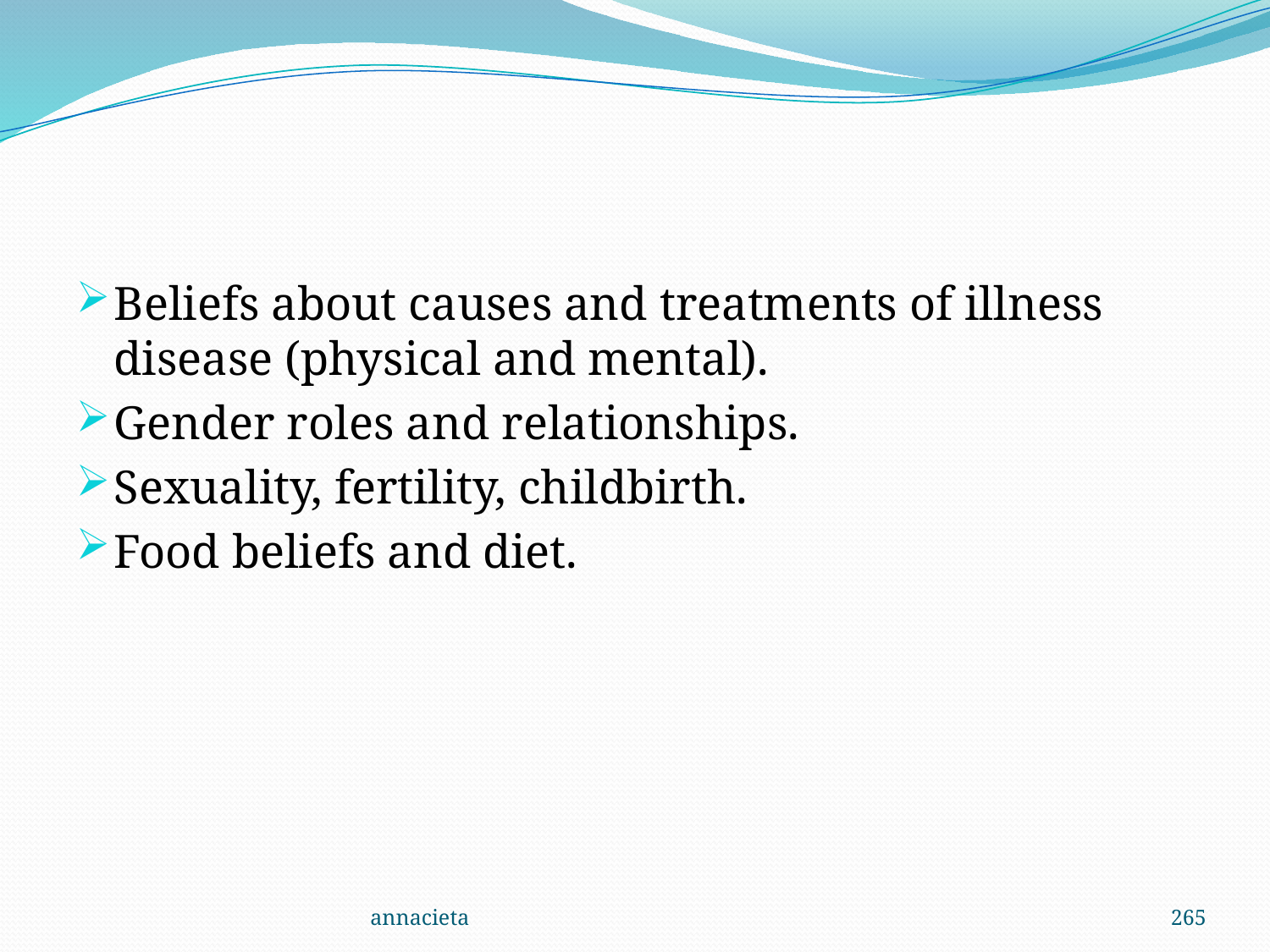

#
Beliefs about causes and treatments of illness disease (physical and mental).
Gender roles and relationships.
Sexuality, fertility, childbirth.
Food beliefs and diet.

annacieta
265